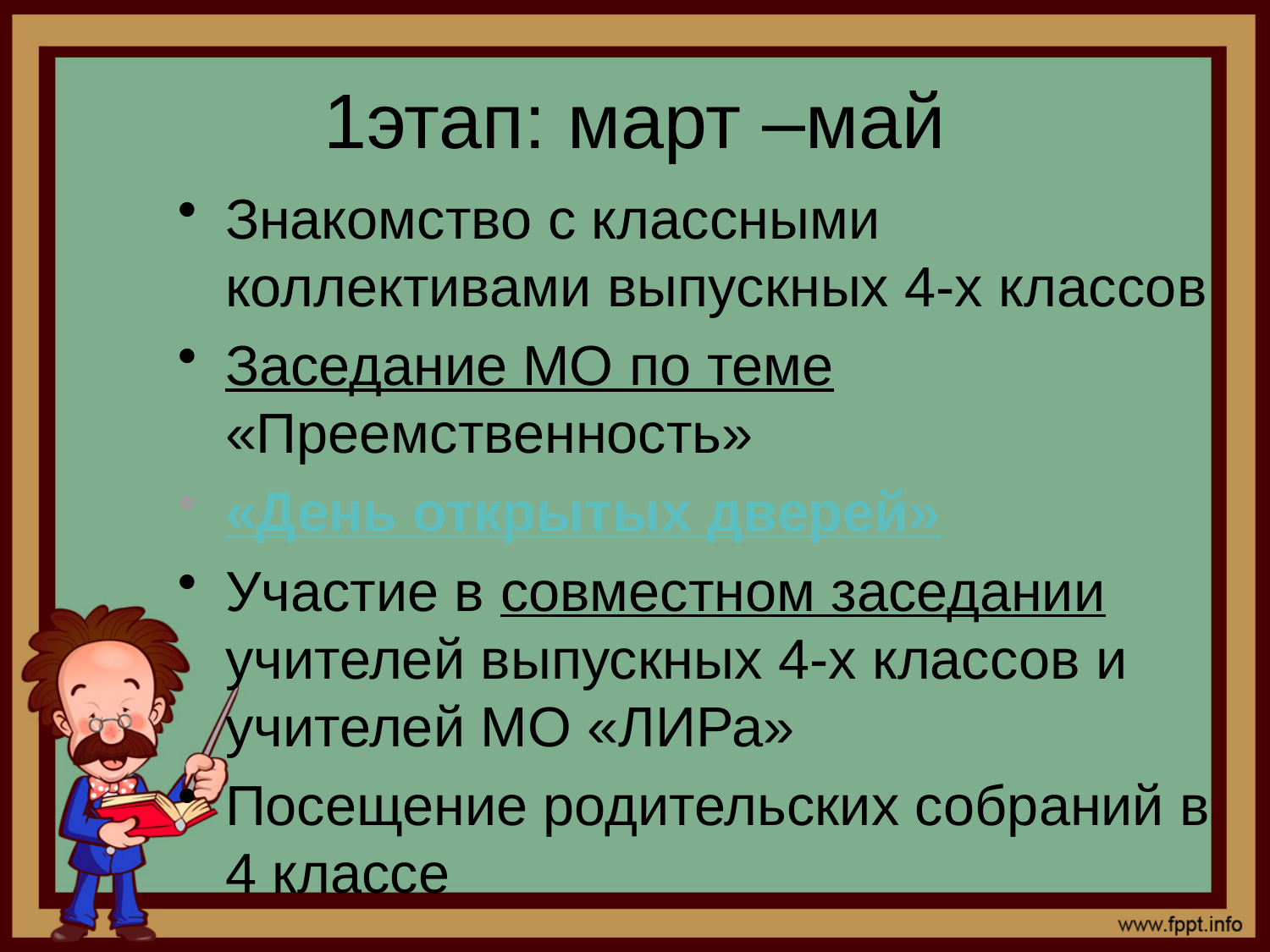

# 1этап: март –май
Знакомство с классными коллективами выпускных 4-х классов
Заседание МО по теме «Преемственность»
«День открытых дверей»
Участие в совместном заседании учителей выпускных 4-х классов и учителей МО «ЛИРа»
Посещение родительских собраний в 4 классе